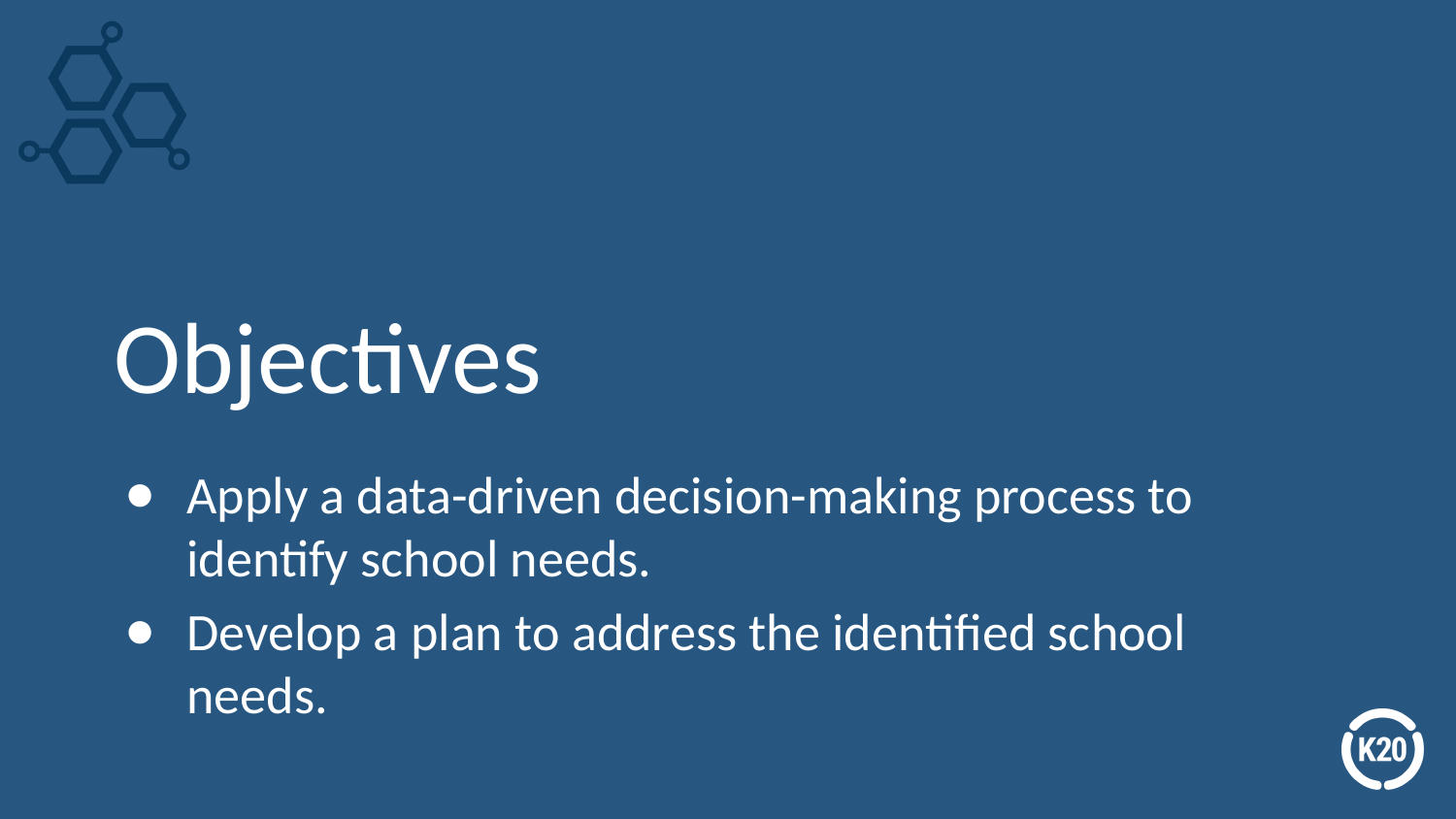

# Objectives
Apply a data-driven decision-making process to identify school needs.
Develop a plan to address the identified school needs.